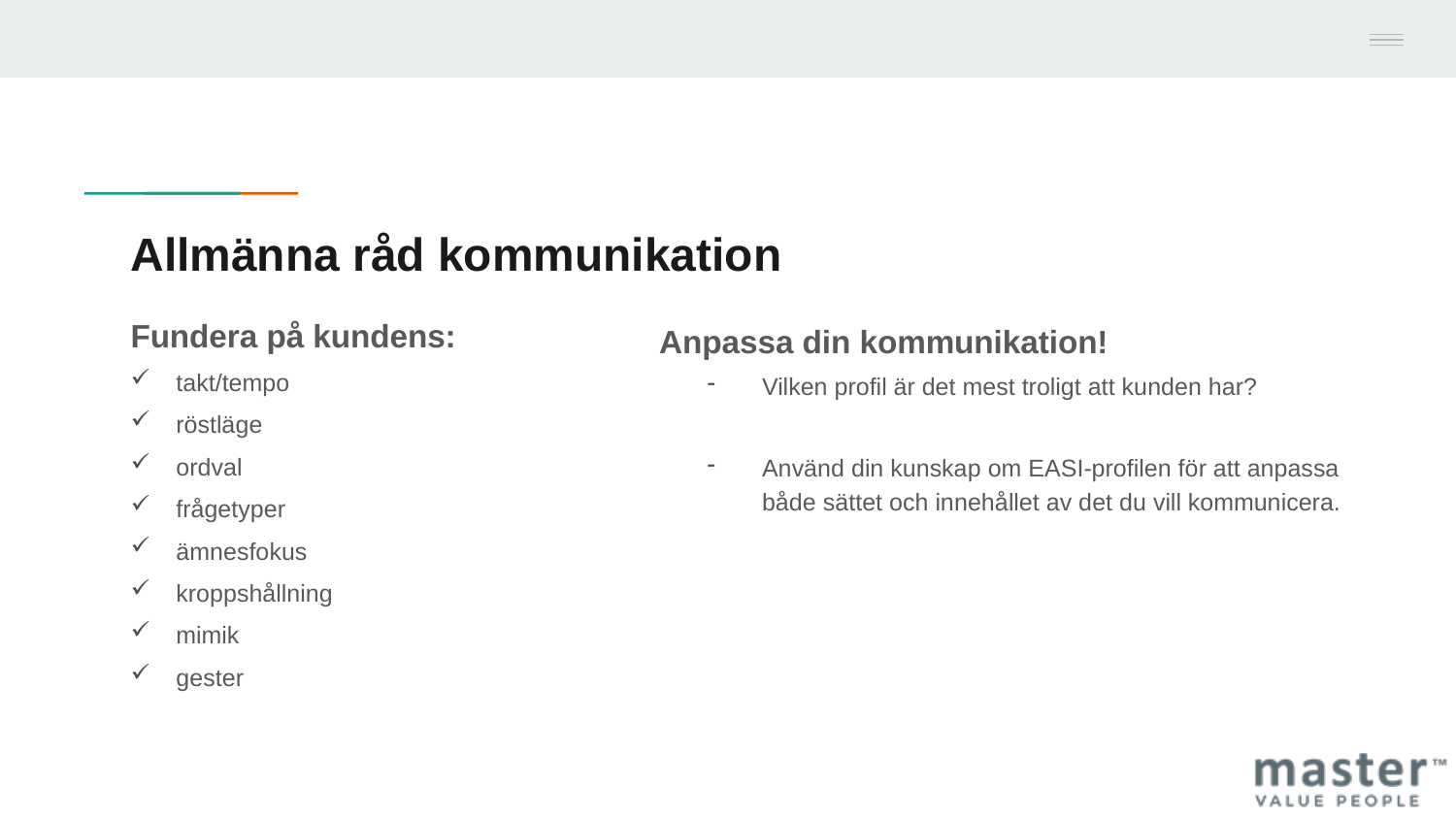

# Allmänna råd kommunikation
Fundera på kundens:
takt/tempo
röstläge
ordval
frågetyper
ämnesfokus
kroppshållning
mimik
gester

Anpassa din kommunikation!
Vilken profil är det mest troligt att kunden har?

Använd din kunskap om EASI-profilen för att anpassa både sättet och innehållet av det du vill kommunicera.